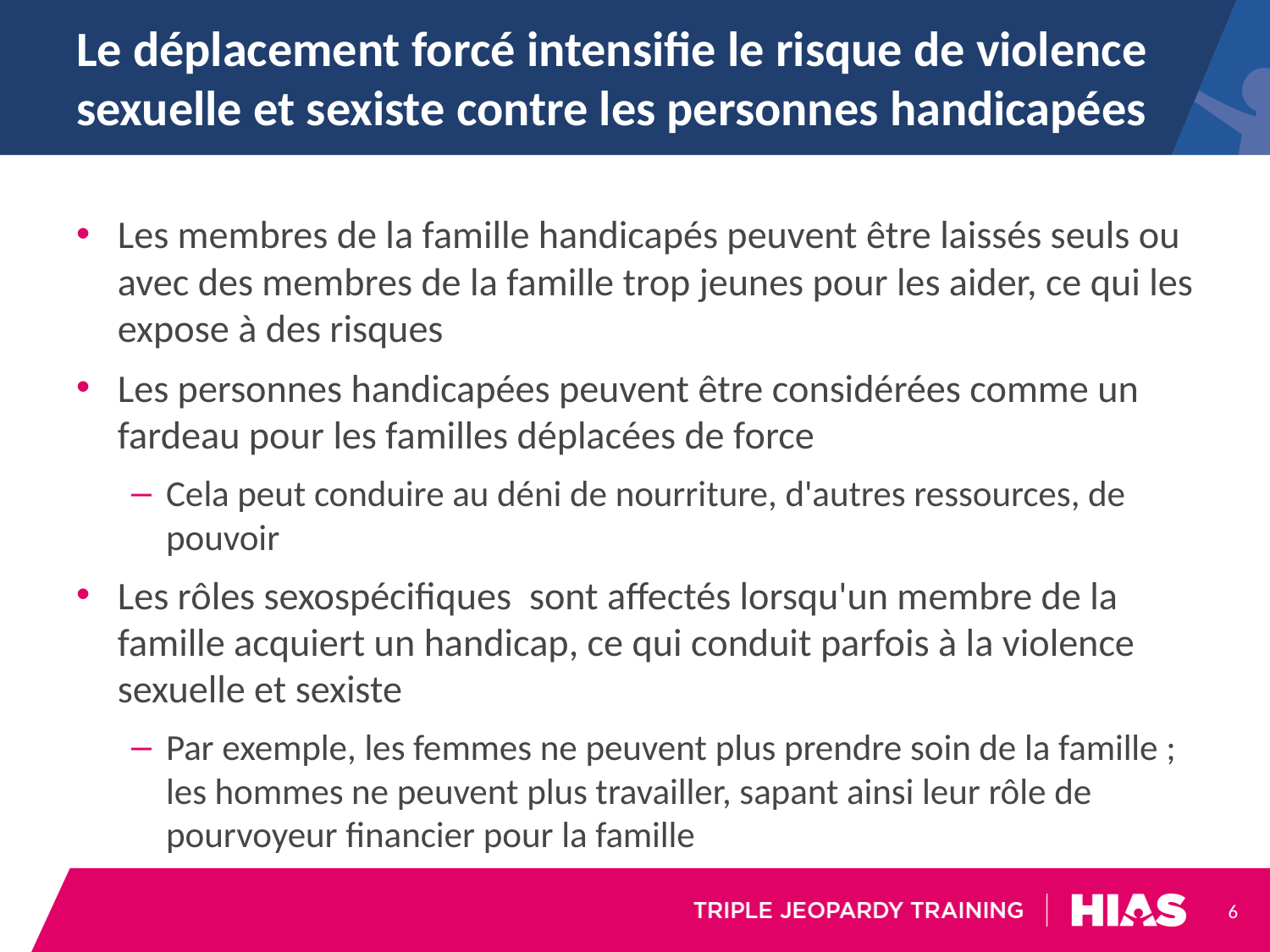

# Le déplacement forcé intensifie le risque de violence sexuelle et sexiste contre les personnes handicapées
Les membres de la famille handicapés peuvent être laissés seuls ou avec des membres de la famille trop jeunes pour les aider, ce qui les expose à des risques
Les personnes handicapées peuvent être considérées comme un fardeau pour les familles déplacées de force
Cela peut conduire au déni de nourriture, d'autres ressources, de pouvoir
Les rôles sexospécifiques  sont affectés lorsqu'un membre de la famille acquiert un handicap, ce qui conduit parfois à la violence sexuelle et sexiste
Par exemple, les femmes ne peuvent plus prendre soin de la famille ; les hommes ne peuvent plus travailler, sapant ainsi leur rôle de pourvoyeur financier pour la famille